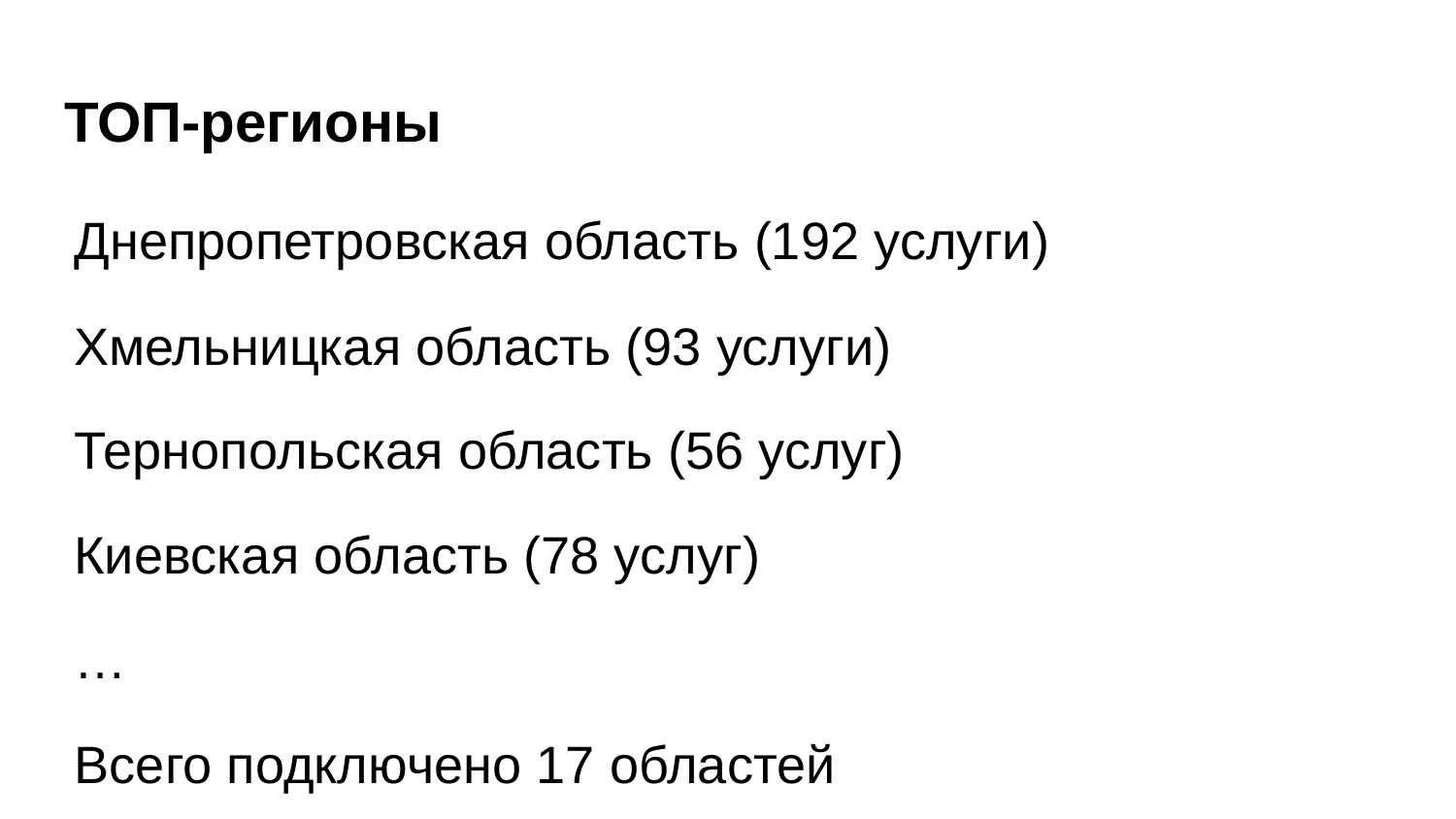

# ТОП-регионы
Днепропетровская область (192 услуги)
Хмельницкая область (93 услуги)
Тернопольская область (56 услуг)
Киевская область (78 услуг)
…
Всего подключено 17 областей